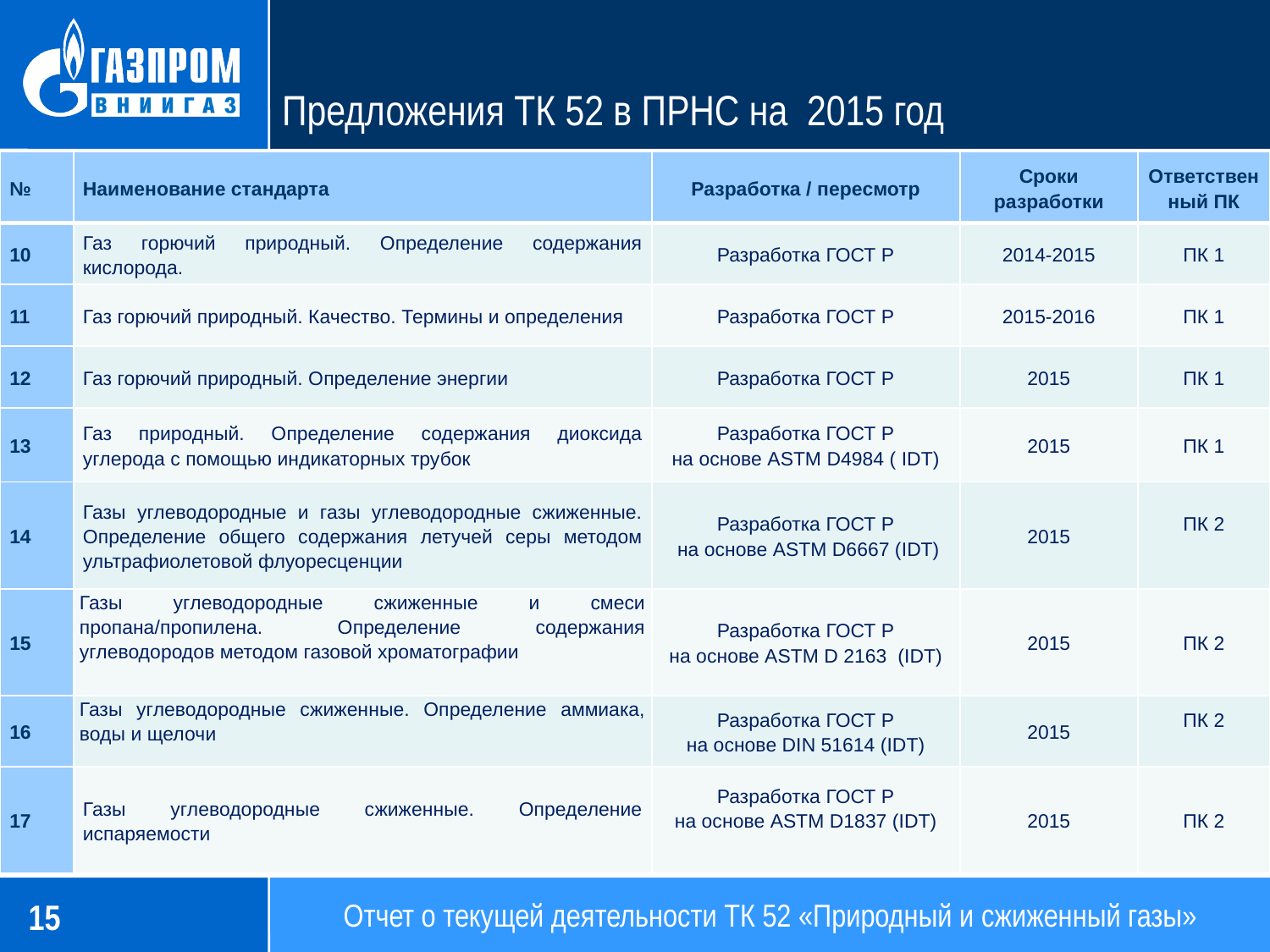

# Предложения ТК 52 в ПРНС на  2015 год
| № | Наименование стандарта | Разработка / пересмотр | Сроки разработки | Ответственный ПК |
| --- | --- | --- | --- | --- |
| 10 | Газ горючий природный. Определение содержания кислорода. | Разработка ГОСТ Р | 2014-2015 | ПК 1 |
| 11 | Газ горючий природный. Качество. Термины и определения | Разработка ГОСТ Р | 2015-2016 | ПК 1 |
| 12 | Газ горючий природный. Определение энергии | Разработка ГОСТ Р | 2015 | ПК 1 |
| 13 | Газ природный. Определение содержания диоксида углерода с помощью индикаторных трубок | Разработка ГОСТ Р на основе ASTM D4984 ( IDT) | 2015 | ПК 1 |
| 14 | Газы углеводородные и газы углеводородные сжиженные. Определение общего содержания летучей серы методом ультрафиолетовой флуоресценции | Разработка ГОСТ Р на основе ASTM D6667 (IDT) | 2015 | ПК 2 |
| 15 | Газы углеводородные сжиженные и смеси пропана/пропилена. Определение содержания углеводородов методом газовой хроматографии | Разработка ГОСТ Р на основе ASTM D 2163 (IDT) | 2015 | ПК 2 |
| 16 | Газы углеводородные сжиженные. Определение аммиака, воды и щелочи | Разработка ГОСТ Р на основе DIN 51614 (IDT) | 2015 | ПК 2 |
| 17 | Газы углеводородные сжиженные. Определение испаряемости | Разработка ГОСТ Р на основе ASTM D1837 (IDT) | 2015 | ПК 2 |
Отчет о текущей деятельности ТК 52 «Природный и сжиженный газы»
15